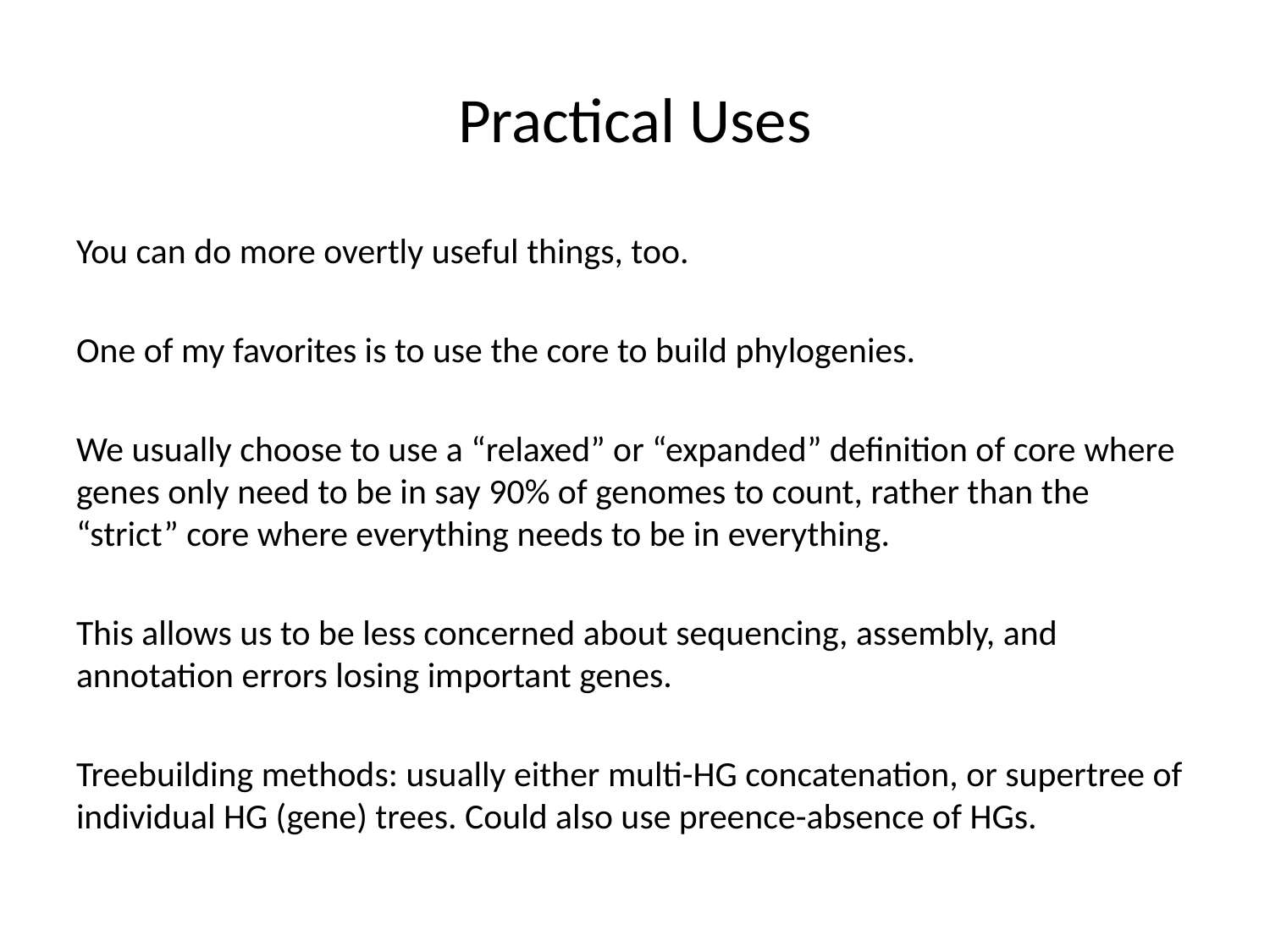

# Practical Uses
You can do more overtly useful things, too.

One of my favorites is to use the core to build phylogenies.

We usually choose to use a “relaxed” or “expanded” definition of core where genes only need to be in say 90% of genomes to count, rather than the “strict” core where everything needs to be in everything.

This allows us to be less concerned about sequencing, assembly, and annotation errors losing important genes.

Treebuilding methods: usually either multi-HG concatenation, or supertree of individual HG (gene) trees. Could also use preence-absence of HGs.